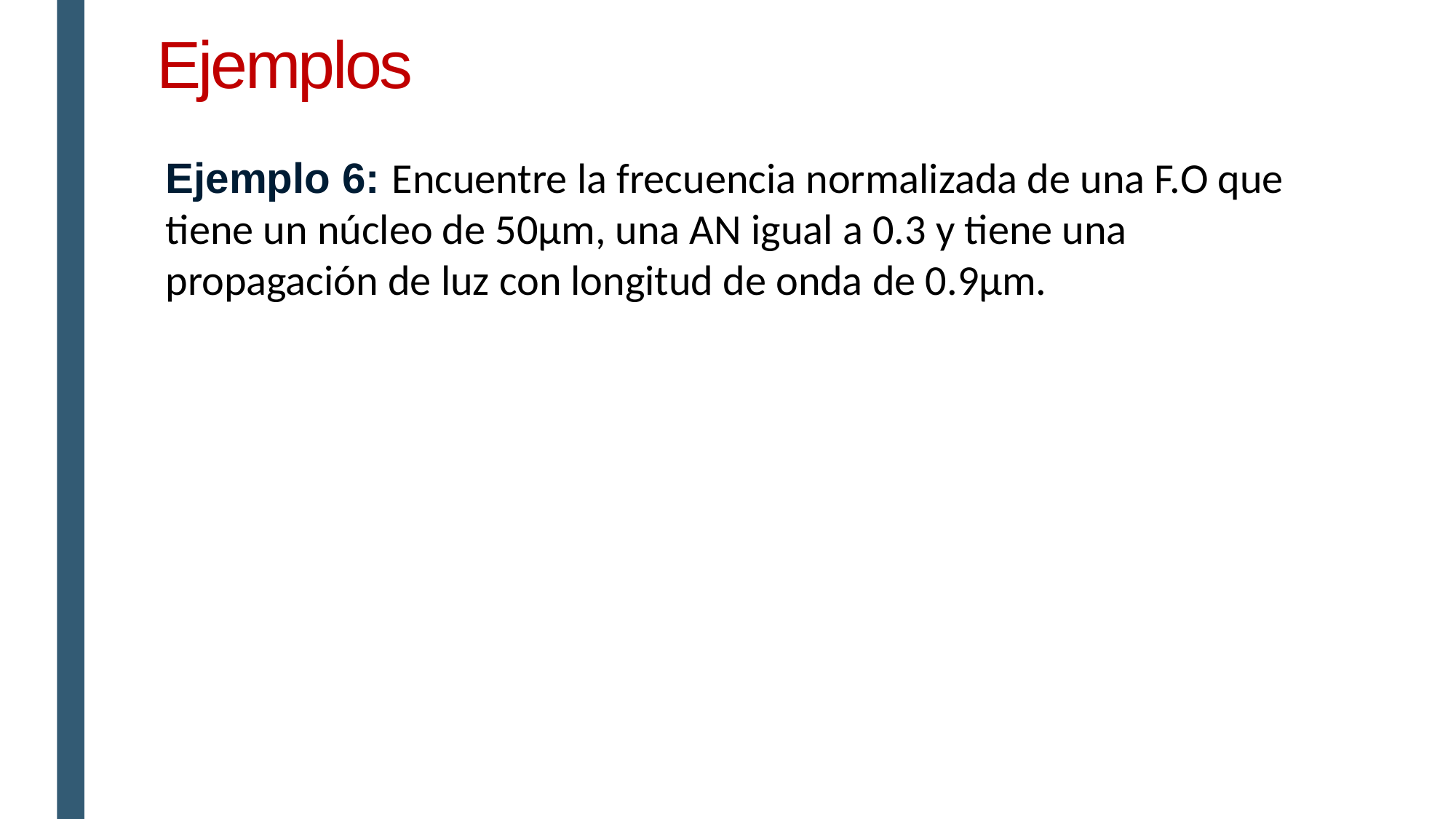

# Ejemplos
Ejemplo 6: Encuentre la frecuencia normalizada de una F.O que tiene un núcleo de 50µm, una AN igual a 0.3 y tiene una propagación de luz con longitud de onda de 0.9µm.